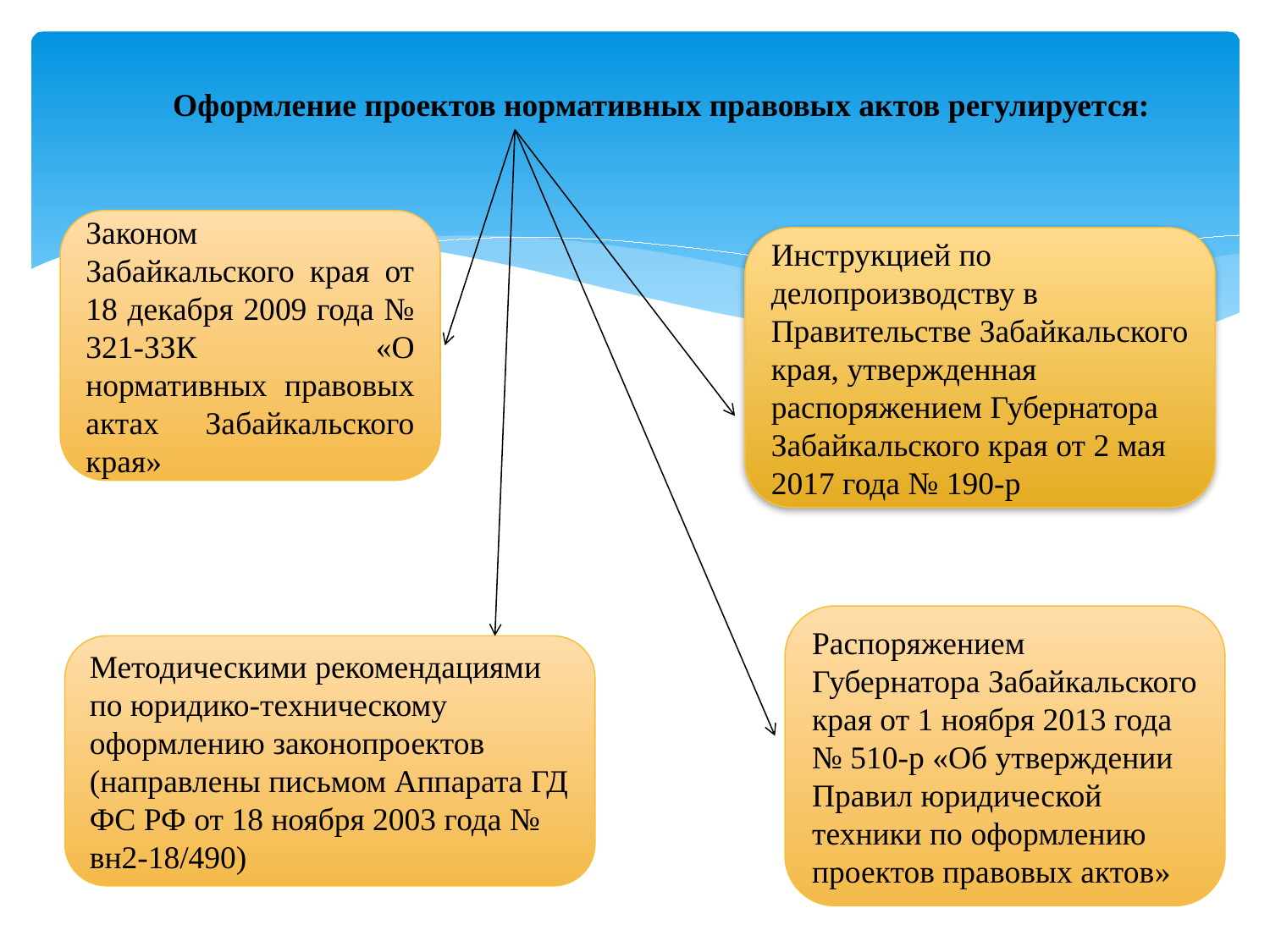

Оформление проектов нормативных правовых актов регулируется:
Законом Забайкальского края от 18 декабря 2009 года № 321-ЗЗК «О нормативных правовых актах Забайкальского края»
Инструкцией по делопроизводству в Правительстве Забайкальского края, утвержденная распоряжением Губернатора Забайкальского края от 2 мая 2017 года № 190-р
Распоряжением Губернатора Забайкальского края от 1 ноября 2013 года № 510-р «Об утверждении Правил юридической техники по оформлению проектов правовых актов»
Методическими рекомендациями по юридико-техническому оформлению законопроектов (направлены письмом Аппарата ГД ФС РФ от 18 ноября 2003 года № вн2-18/490)